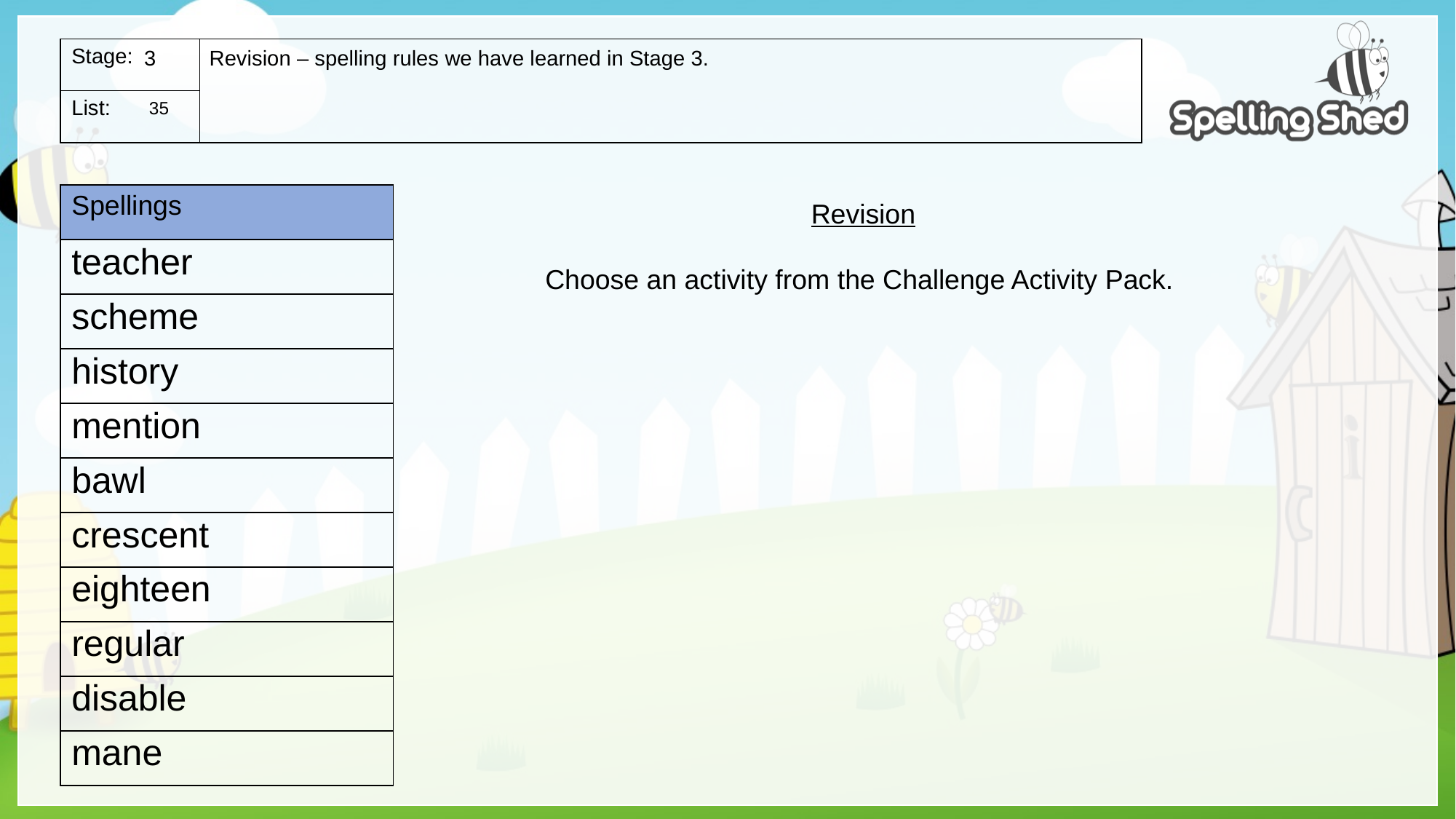

Revision – spelling rules we have learned in Stage 3.
3
 35
Revision

Choose an activity from the Challenge Activity Pack.
teacher
scheme
history
mention
bawl
crescent
eighteen
regular
disable
mane